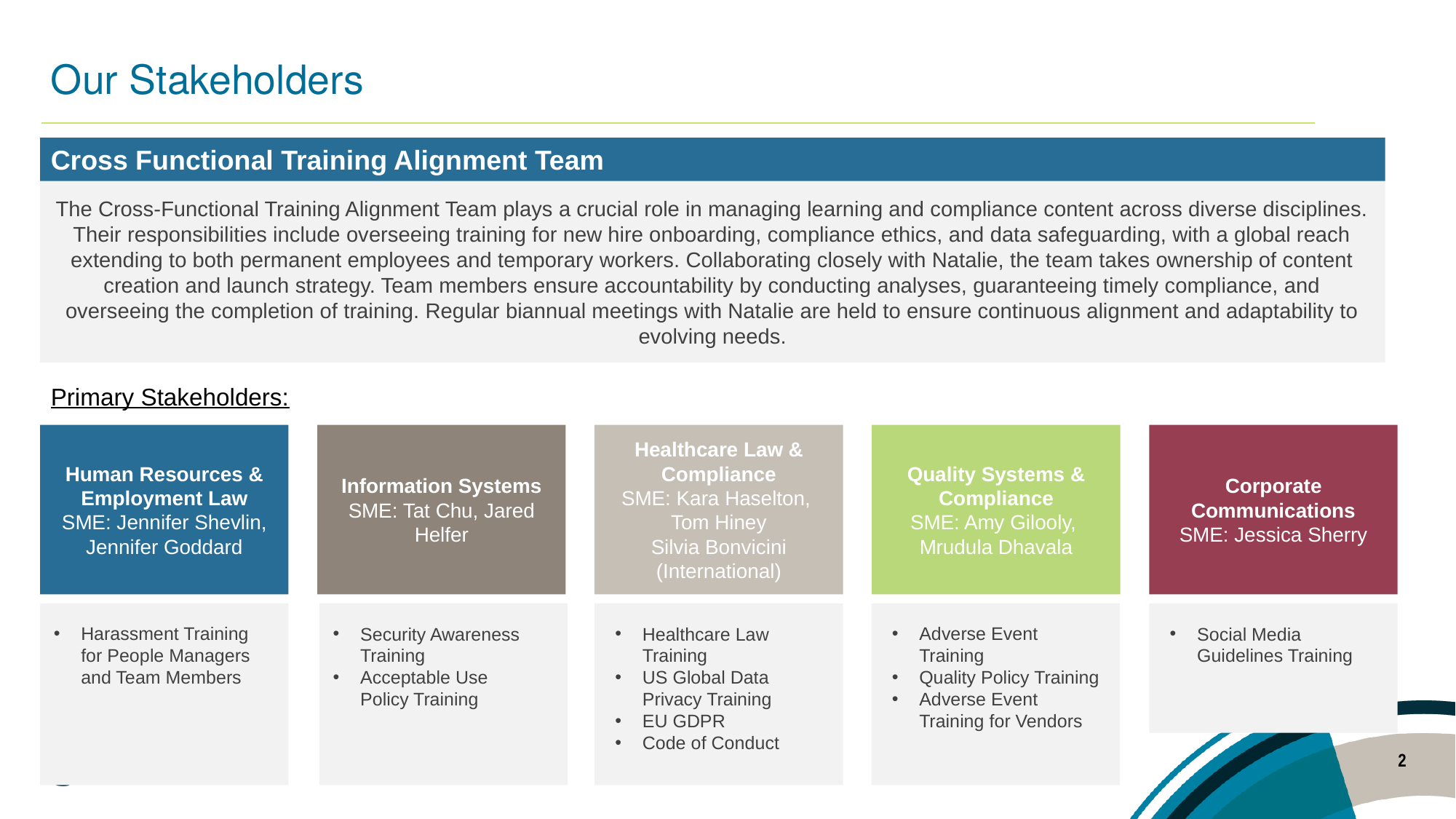

# Our Stakeholders
Cross Functional Training Alignment Team
The Cross-Functional Training Alignment Team plays a crucial role in managing learning and compliance content across diverse disciplines. Their responsibilities include overseeing training for new hire onboarding, compliance ethics, and data safeguarding, with a global reach extending to both permanent employees and temporary workers. Collaborating closely with Natalie, the team takes ownership of content creation and launch strategy. Team members ensure accountability by conducting analyses, guaranteeing timely compliance, and overseeing the completion of training. Regular biannual meetings with Natalie are held to ensure continuous alignment and adaptability to evolving needs.
Primary Stakeholders:
Human Resources & Employment Law
SME: Jennifer Shevlin, Jennifer Goddard
Information Systems
SME: Tat Chu, Jared Helfer
Healthcare Law & Compliance
SME: Kara Haselton,
Tom Hiney
Silvia Bonvicini (International)
Quality Systems & Compliance
SME: Amy Gilooly,
Mrudula Dhavala
Corporate Communications
SME: Jessica Sherry

Healthcare Law Training
US Global Data Privacy Training
EU GDPR
Code of Conduct

Adverse Event Training
Quality Policy Training
Adverse Event Training for Vendors

Security Awareness Training
Acceptable Use Policy Training

Social Media Guidelines Training

Harassment Training for People Managers and Team Members

2